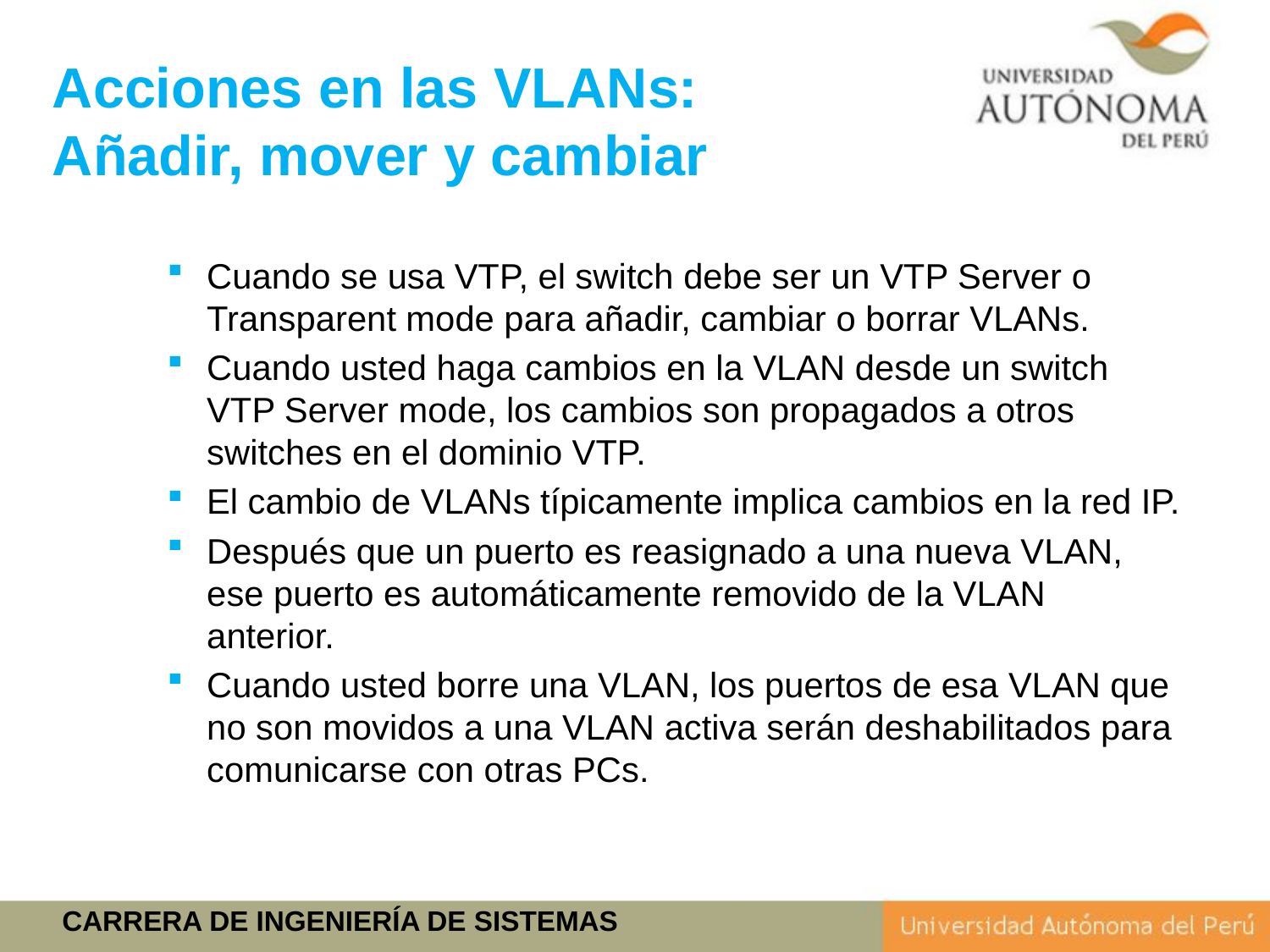

Acciones en las VLANs: Añadir, mover y cambiar
Cuando se usa VTP, el switch debe ser un VTP Server o Transparent mode para añadir, cambiar o borrar VLANs.
Cuando usted haga cambios en la VLAN desde un switch VTP Server mode, los cambios son propagados a otros switches en el dominio VTP.
El cambio de VLANs típicamente implica cambios en la red IP.
Después que un puerto es reasignado a una nueva VLAN, ese puerto es automáticamente removido de la VLAN anterior.
Cuando usted borre una VLAN, los puertos de esa VLAN que no son movidos a una VLAN activa serán deshabilitados para comunicarse con otras PCs.